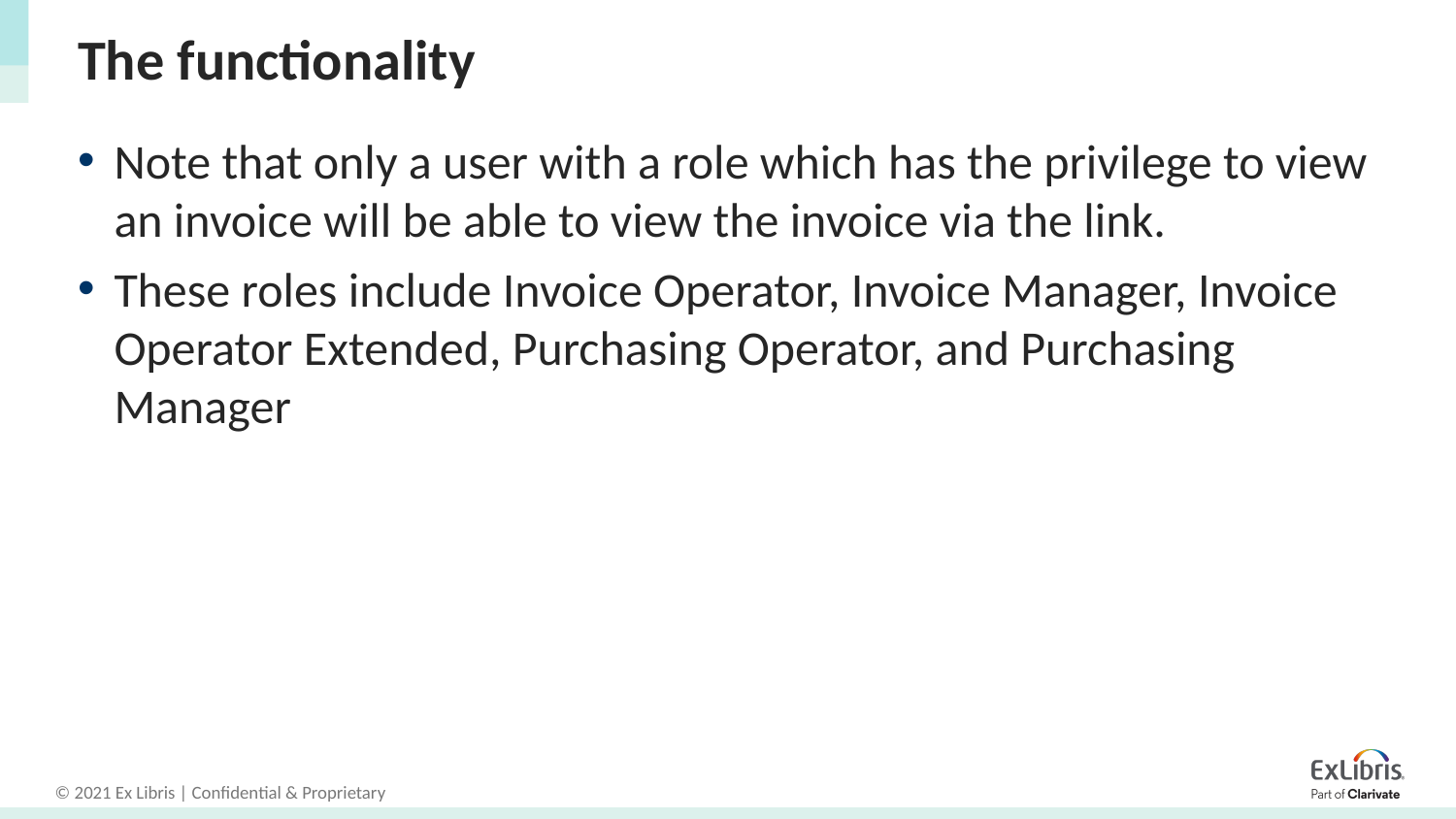

# The functionality
Note that only a user with a role which has the privilege to view an invoice will be able to view the invoice via the link.
These roles include Invoice Operator, Invoice Manager, Invoice Operator Extended, Purchasing Operator, and Purchasing Manager